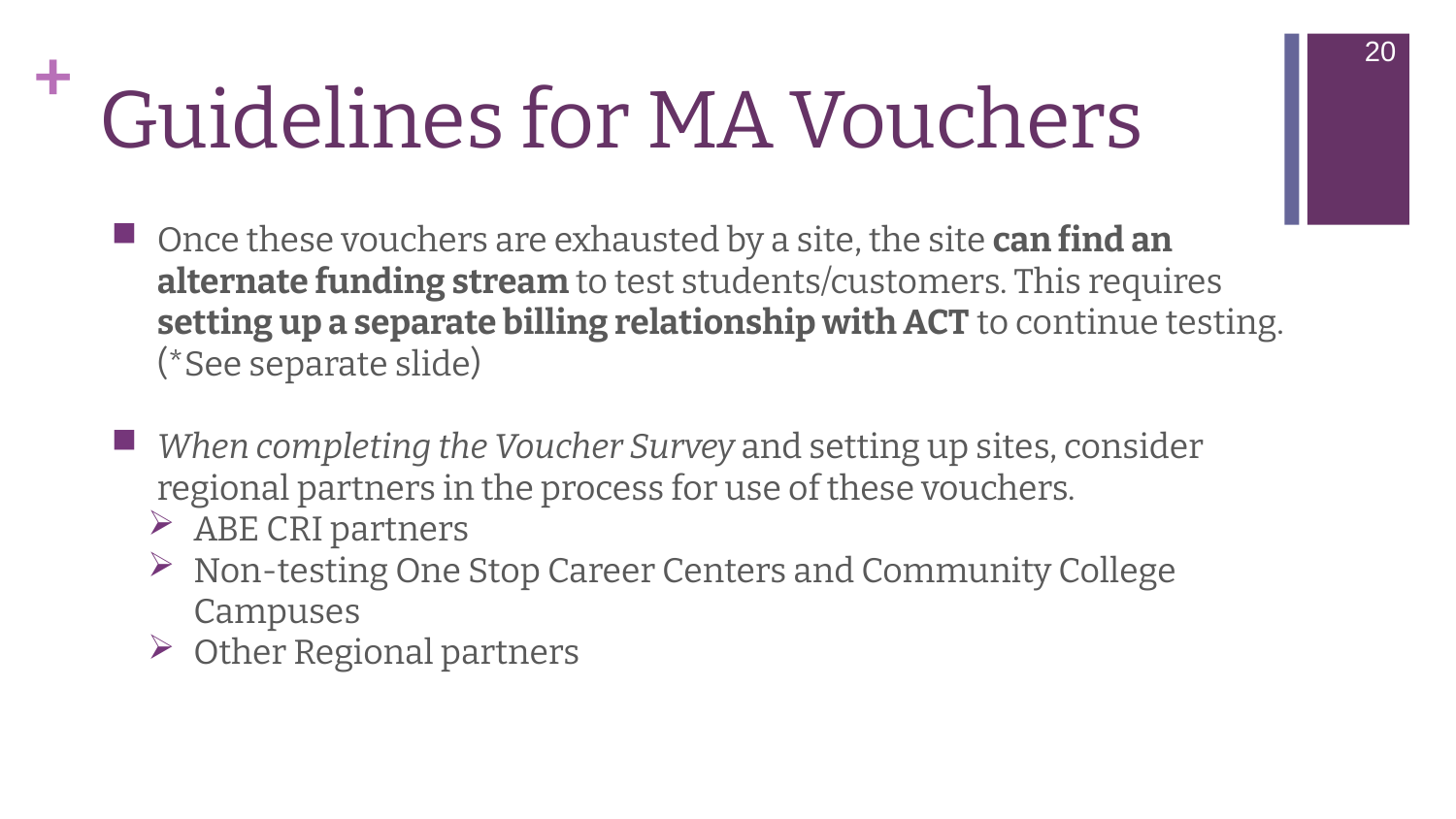

20
# Guidelines for MA Vouchers
Once these vouchers are exhausted by a site, the site can find an alternate funding stream to test students/customers. This requires setting up a separate billing relationship with ACT to continue testing. (*See separate slide)

When completing the Voucher Survey and setting up sites, consider regional partners in the process for use of these vouchers.
ABE CRI partners
Non-testing One Stop Career Centers and Community College Campuses
Other Regional partners